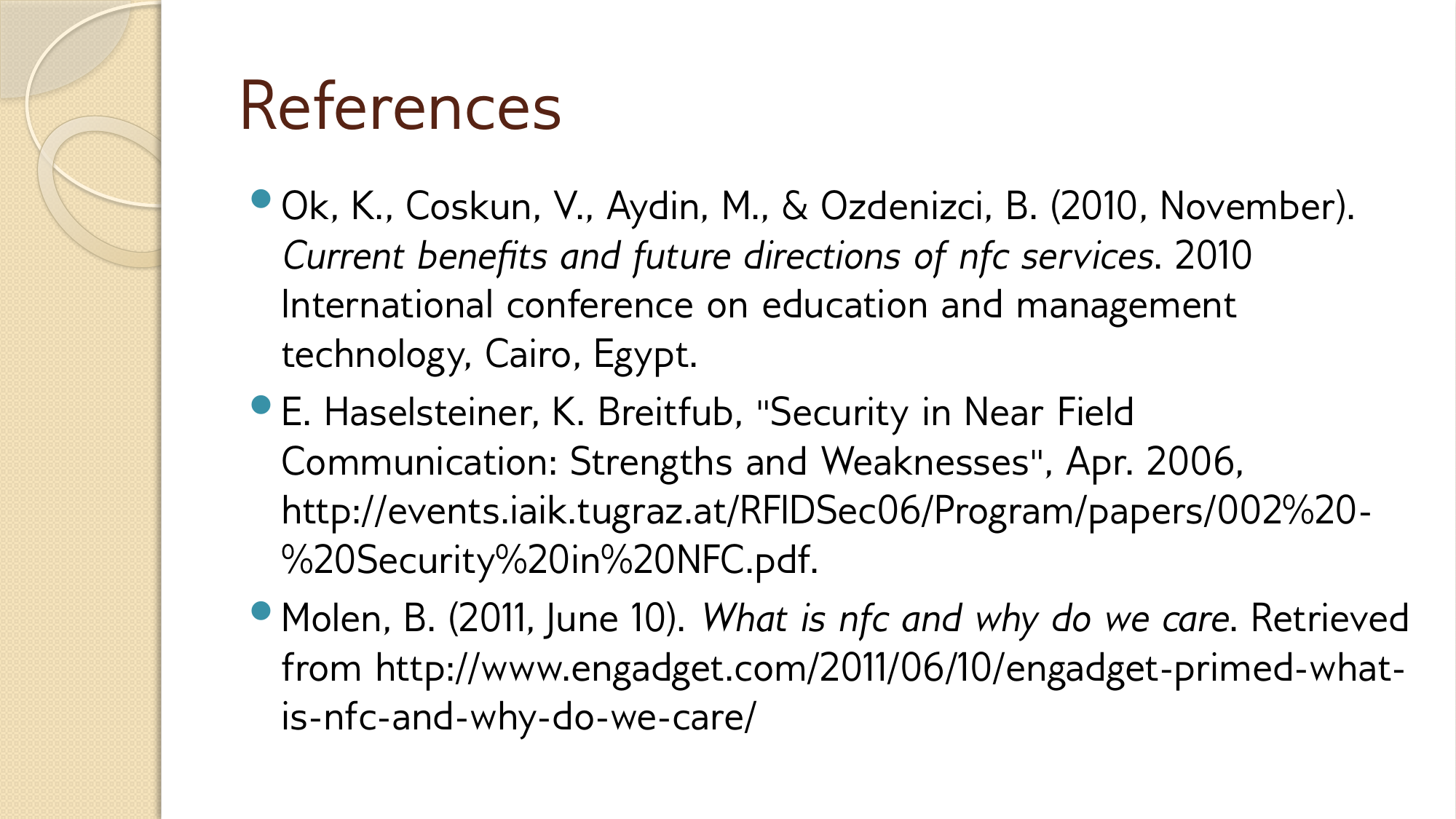

# References
Ok, K., Coskun, V., Aydin, M., & Ozdenizci, B. (2010, November). Current benefits and future directions of nfc services. 2010 International conference on education and management technology, Cairo, Egypt.
E. Haselsteiner, K. Breitfub, "Security in Near Field Communication: Strengths and Weaknesses", Apr. 2006, http://events.iaik.tugraz.at/RFIDSec06/Program/papers/002%20-%20Security%20in%20NFC.pdf.
Molen, B. (2011, June 10). What is nfc and why do we care. Retrieved from http://www.engadget.com/2011/06/10/engadget-primed-what-is-nfc-and-why-do-we-care/